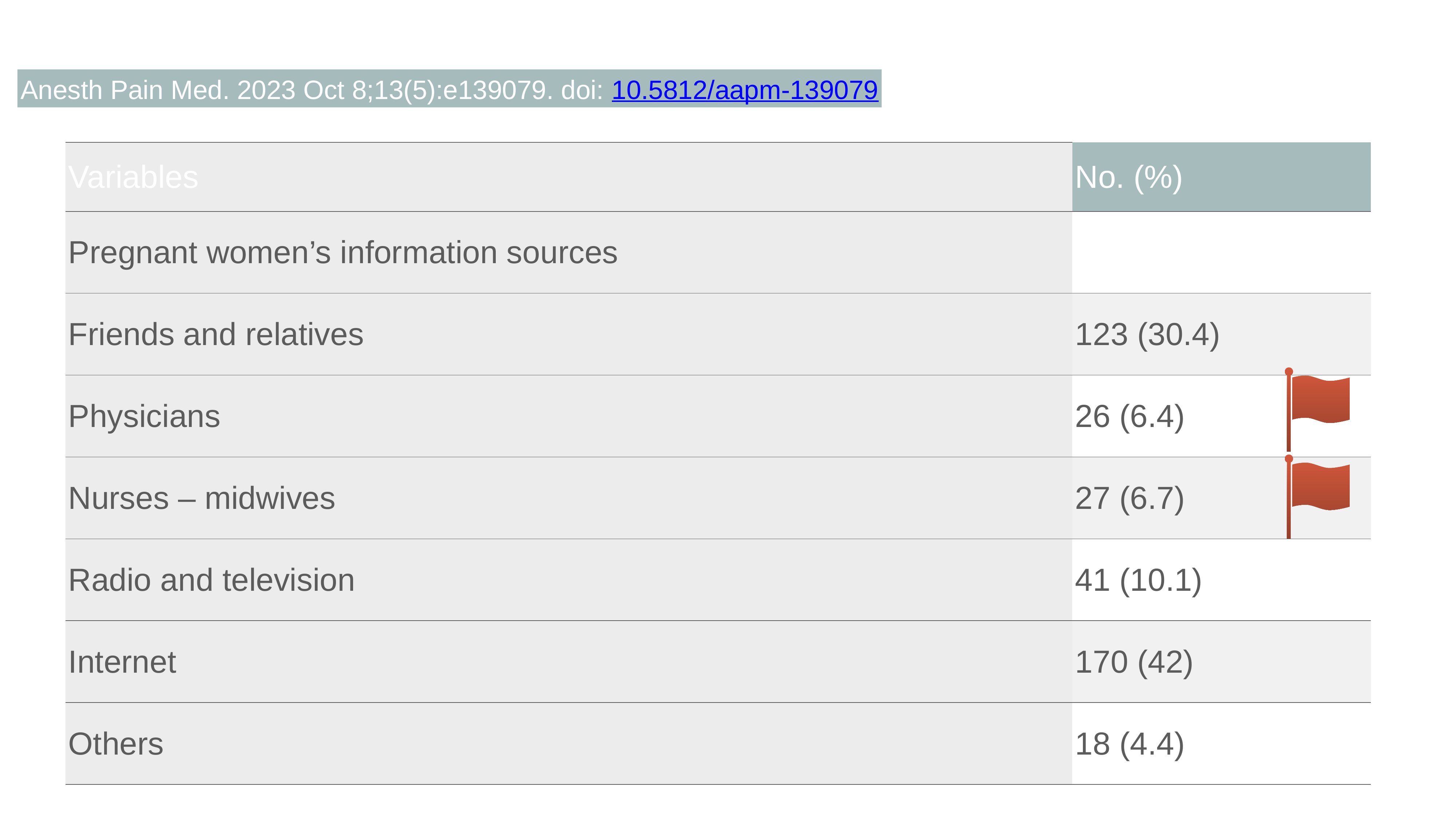

Anesth Pain Med. 2023 Oct 8;13(5):e139079. doi: 10.5812/aapm-139079
| Variables | No. (%) |
| --- | --- |
| Pregnant women’s information sources |  |
| Friends and relatives | 123 (30.4) |
| Physicians | 26 (6.4) |
| Nurses – midwives | 27 (6.7) |
| Radio and television | 41 (10.1) |
| Internet | 170 (42) |
| Others | 18 (4.4) |